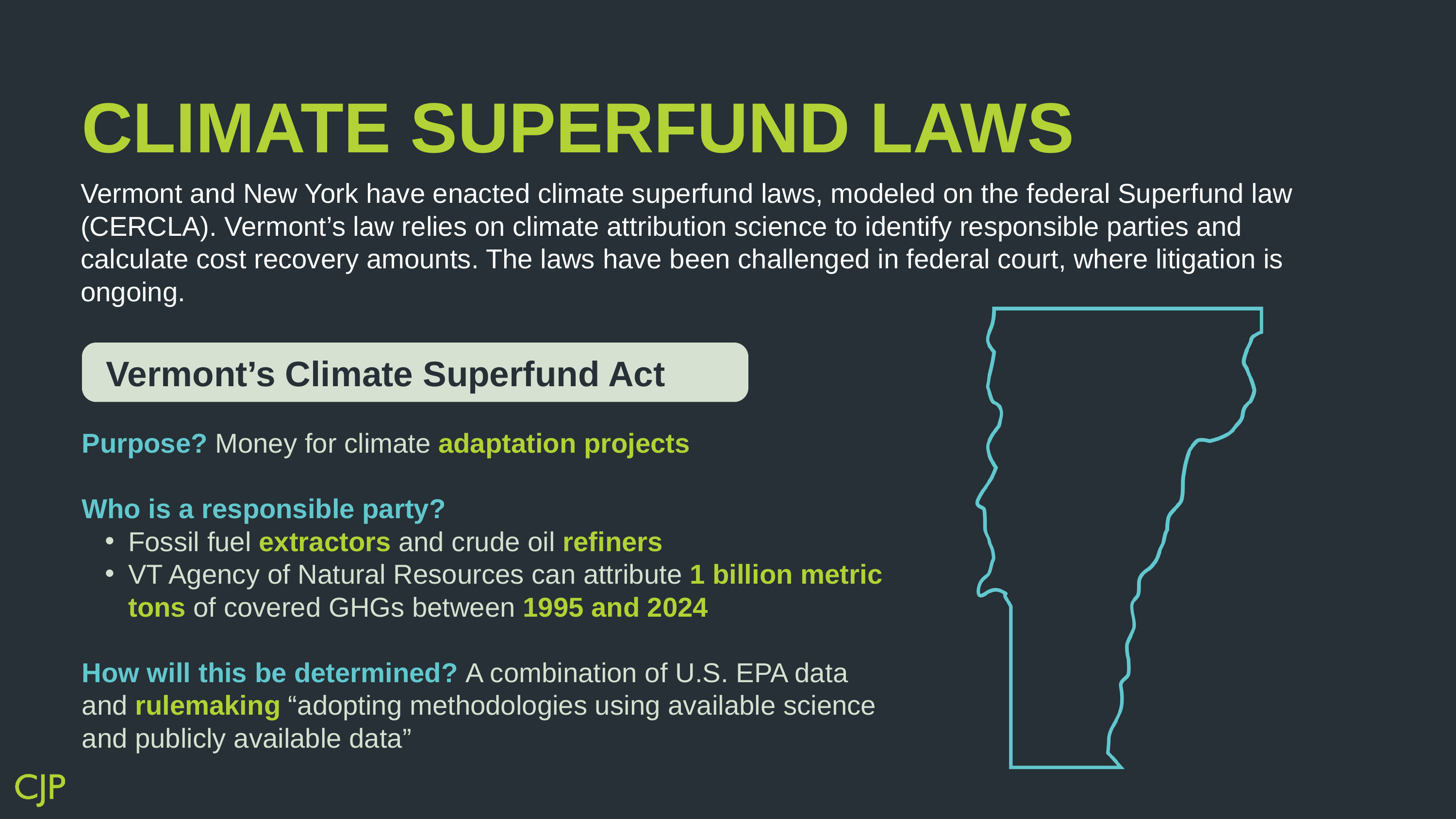

CLIMATE SUPERFUND LAWS
Vermont and New York have enacted climate superfund laws, modeled on the federal Superfund law (CERCLA). Vermont’s law relies on climate attribution science to identify responsible parties and calculate cost recovery amounts. The laws have been challenged in federal court, where litigation is ongoing.

Vermont’s Climate Superfund Act
Purpose? Money for climate adaptation projects

Who is a responsible party?
Fossil fuel extractors and crude oil refiners
VT Agency of Natural Resources can attribute 1 billion metric tons of covered GHGs between 1995 and 2024

How will this be determined? A combination of U.S. EPA data and rulemaking “adopting methodologies using available science and publicly available data”